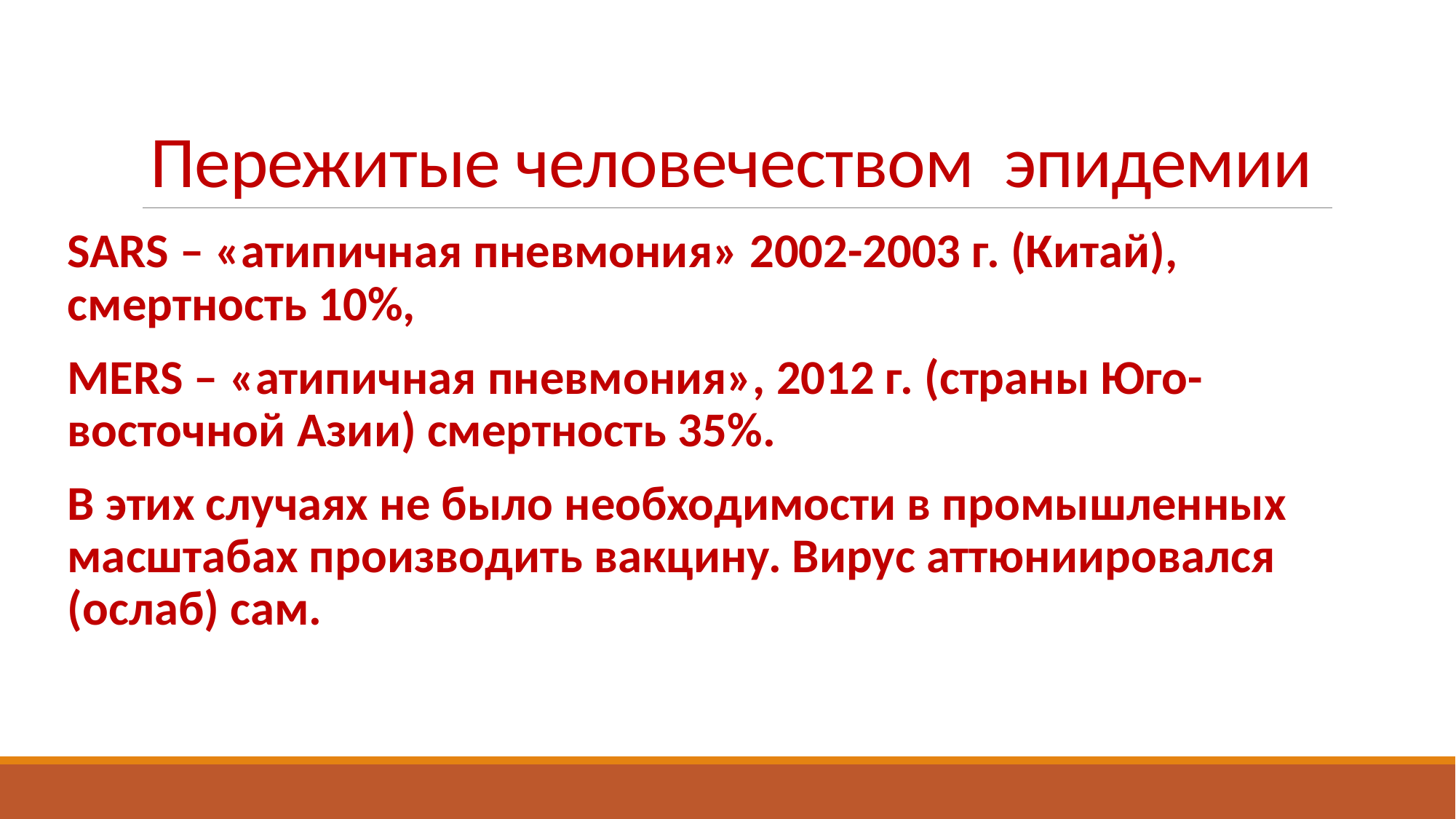

# Пережитые человечеством  эпидемии
SARS – «атипичная пневмония» 2002-2003 г. (Китай), смертность 10%,
MERS – «атипичная пневмония», 2012 г. (страны Юго-восточной Азии) смертность 35%.
В этих случаях не было необходимости в промышленных масштабах производить вакцину. Вирус аттюниировался (ослаб) сам.